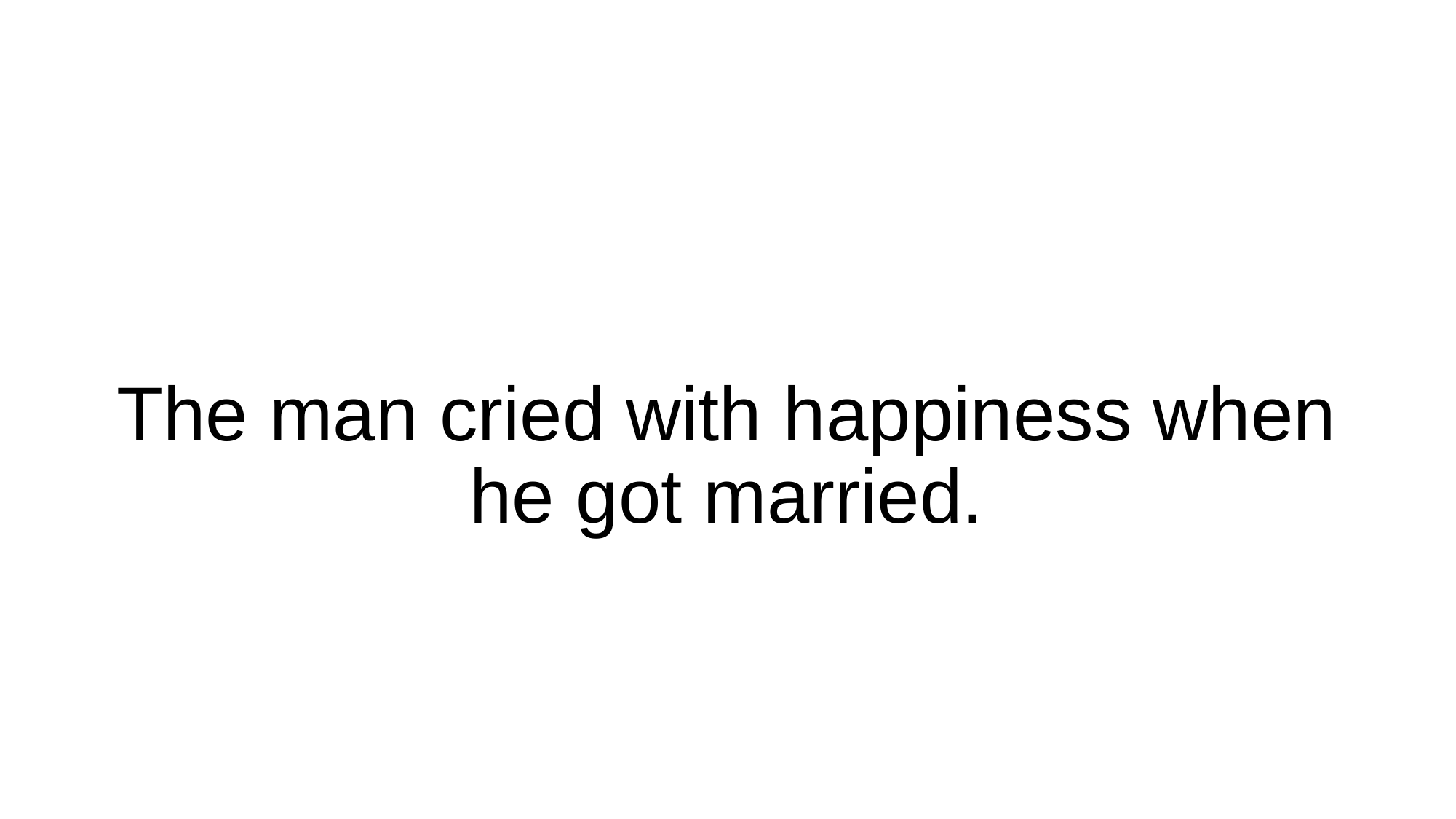

# The man cried with happiness when he got married.